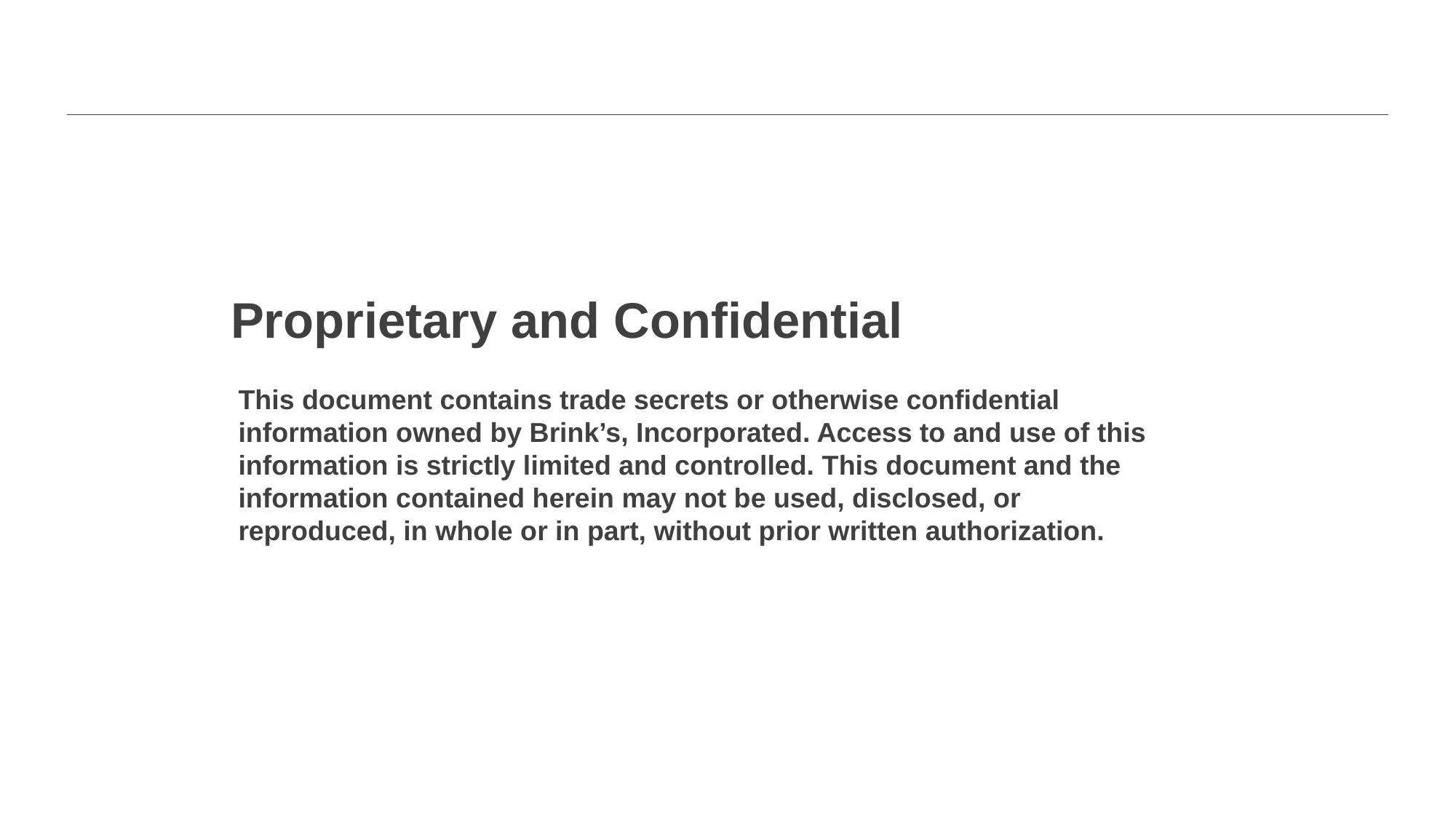

Proprietary and Confidential
This document contains trade secrets or otherwise confidential information owned by Brink’s, Incorporated. Access to and use of this information is strictly limited and controlled. This document and the information contained herein may not be used, disclosed, or reproduced, in whole or in part, without prior written authorization.